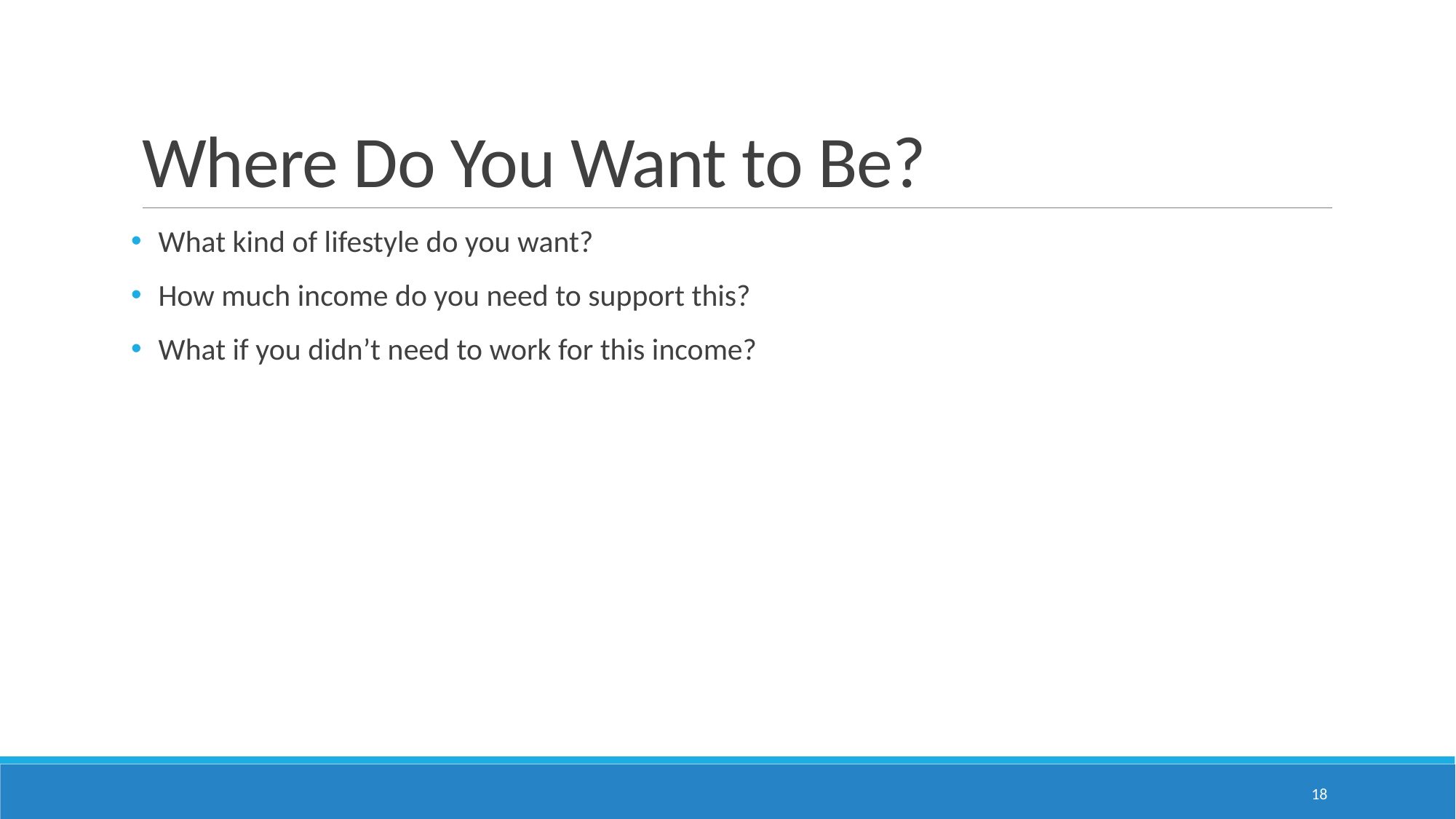

# Where Do You Want to Be?
What kind of lifestyle do you want?
How much income do you need to support this?
What if you didn’t need to work for this income?
18